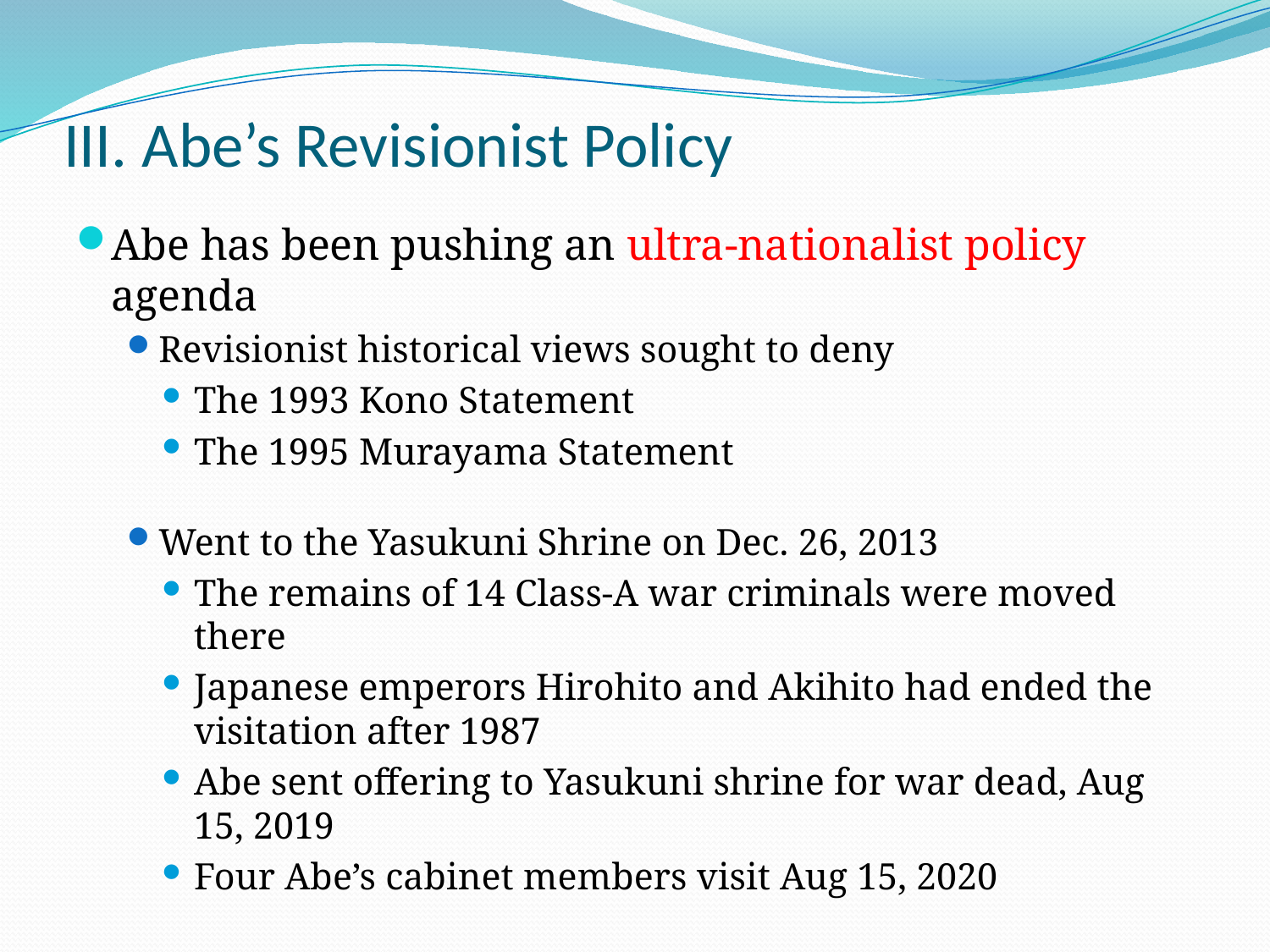

# III. Abe’s Revisionist Policy
Abe has been pushing an ultra-nationalist policy agenda
Revisionist historical views sought to deny
The 1993 Kono Statement
The 1995 Murayama Statement

Went to the Yasukuni Shrine on Dec. 26, 2013
The remains of 14 Class-A war criminals were moved there
Japanese emperors Hirohito and Akihito had ended the visitation after 1987
Abe sent offering to Yasukuni shrine for war dead, Aug 15, 2019
Four Abe’s cabinet members visit Aug 15, 2020